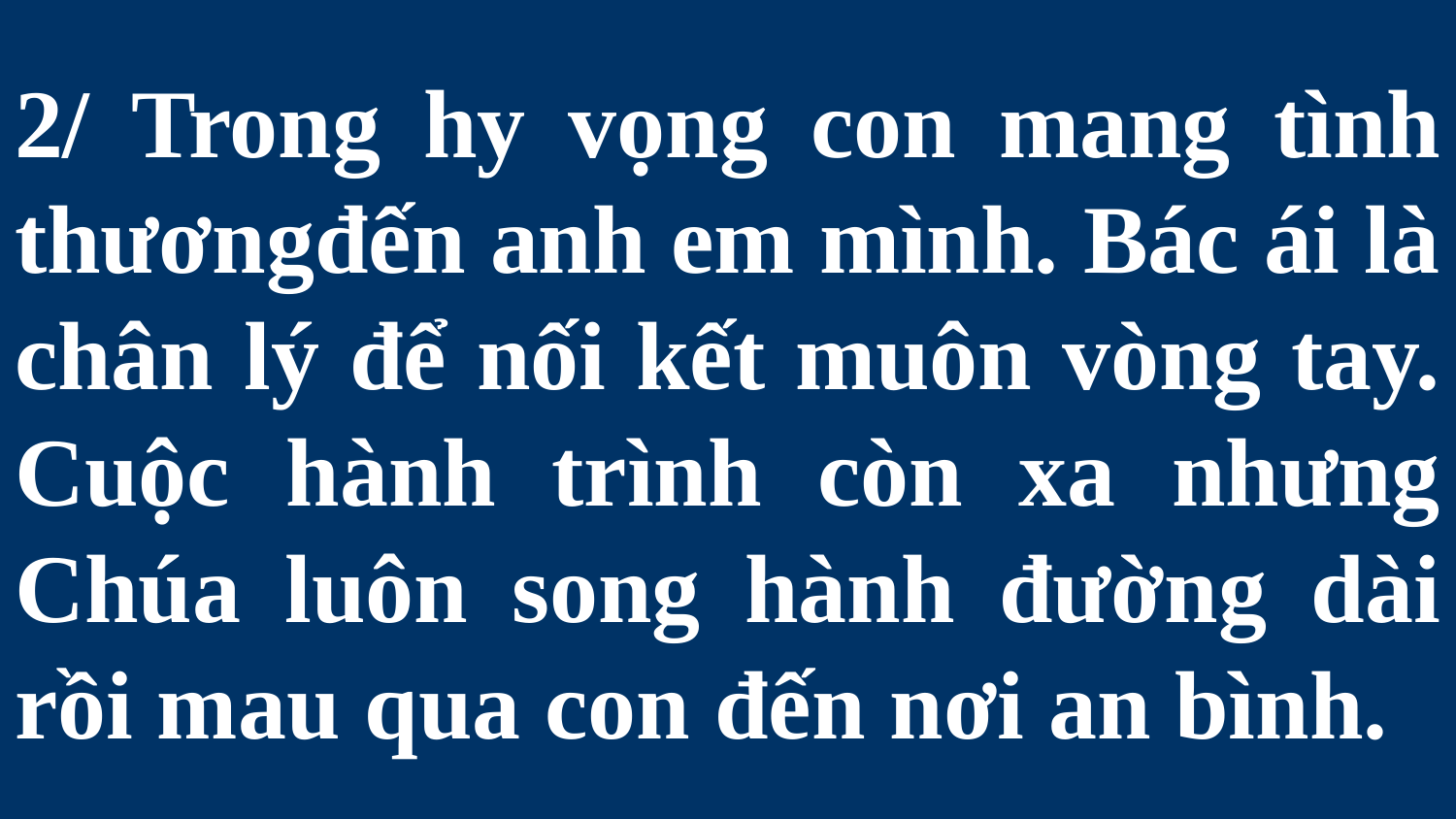

# 2/ Trong hy vọng con mang tình thươngđến anh em mình. Bác ái là chân lý để nối kết muôn vòng tay. Cuộc hành trình còn xa nhưng Chúa luôn song hành đường dài rồi mau qua con đến nơi an bình.